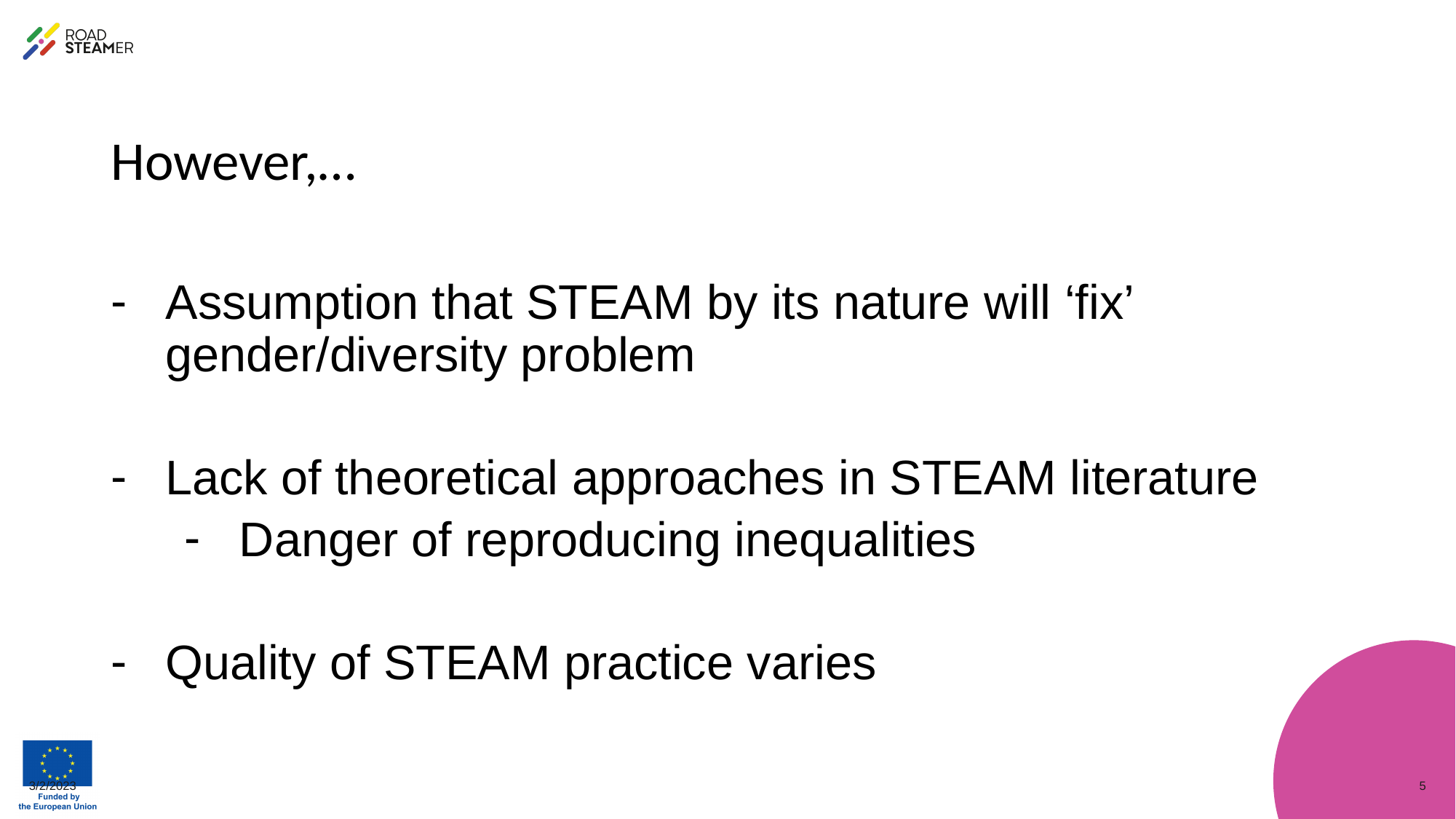

# However,…
Assumption that STEAM by its nature will ‘fix’ gender/diversity problem

Lack of theoretical approaches in STEAM literature
Danger of reproducing inequalities

Quality of STEAM practice varies